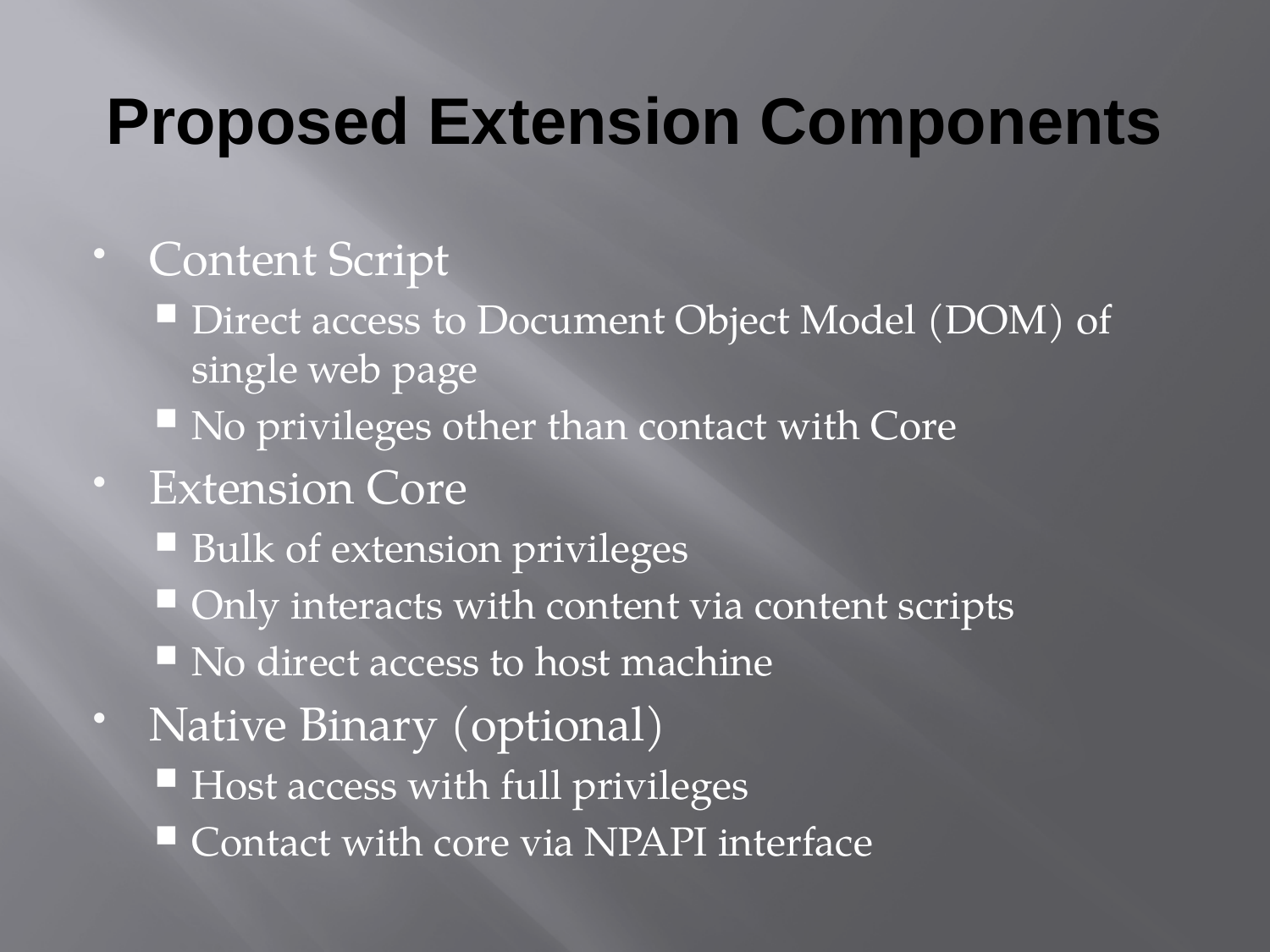

# Proposed Extension Components
Content Script
Direct access to Document Object Model (DOM) of single web page
No privileges other than contact with Core
Extension Core
Bulk of extension privileges
Only interacts with content via content scripts
No direct access to host machine
Native Binary (optional)
Host access with full privileges
Contact with core via NPAPI interface